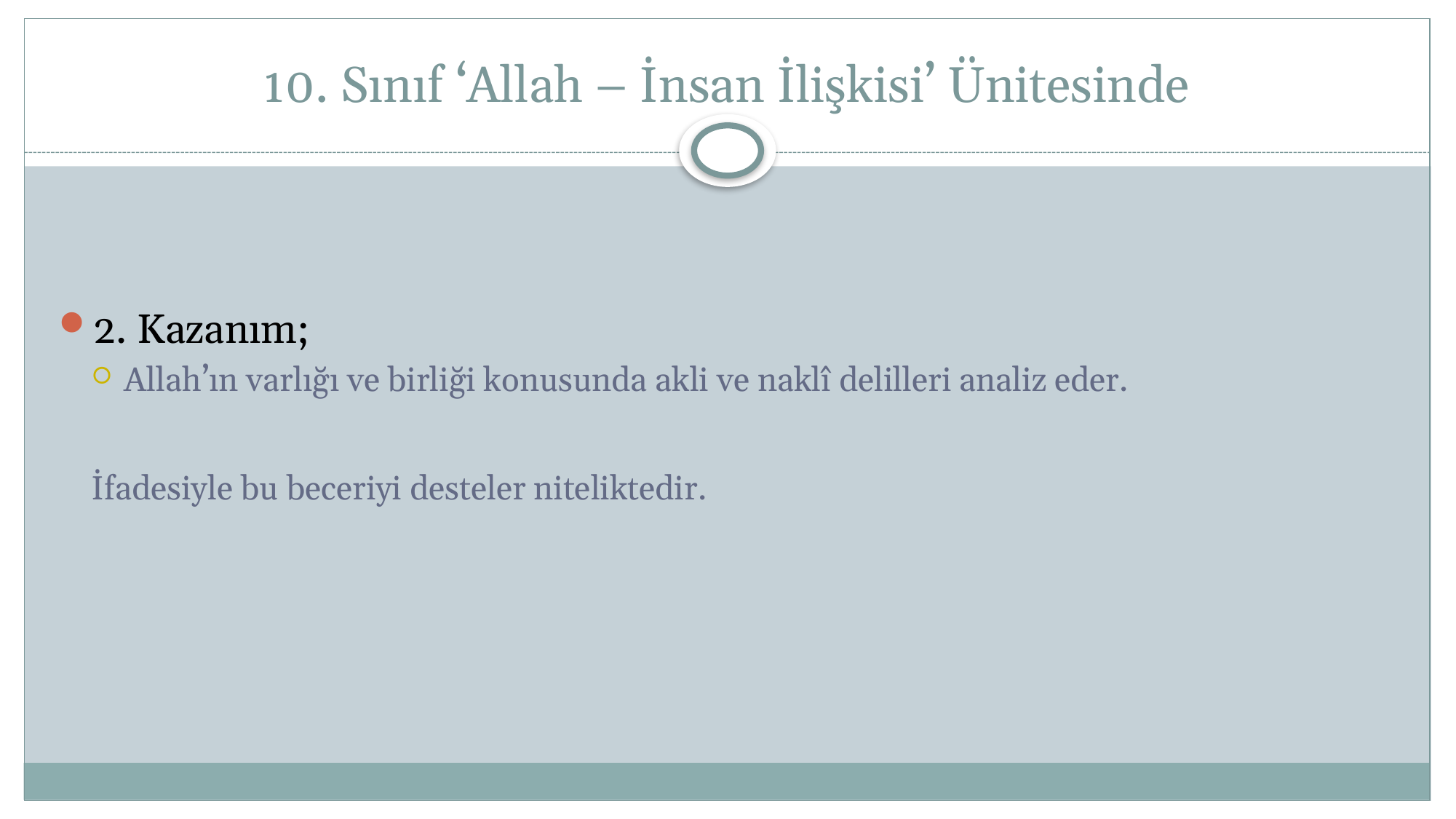

# 10. Sınıf ‘Allah – İnsan İlişkisi’ Ünitesinde

2. Kazanım;
Allah’ın varlığı ve birliği konusunda akli ve naklî delilleri analiz eder.

İfadesiyle bu beceriyi desteler niteliktedir.